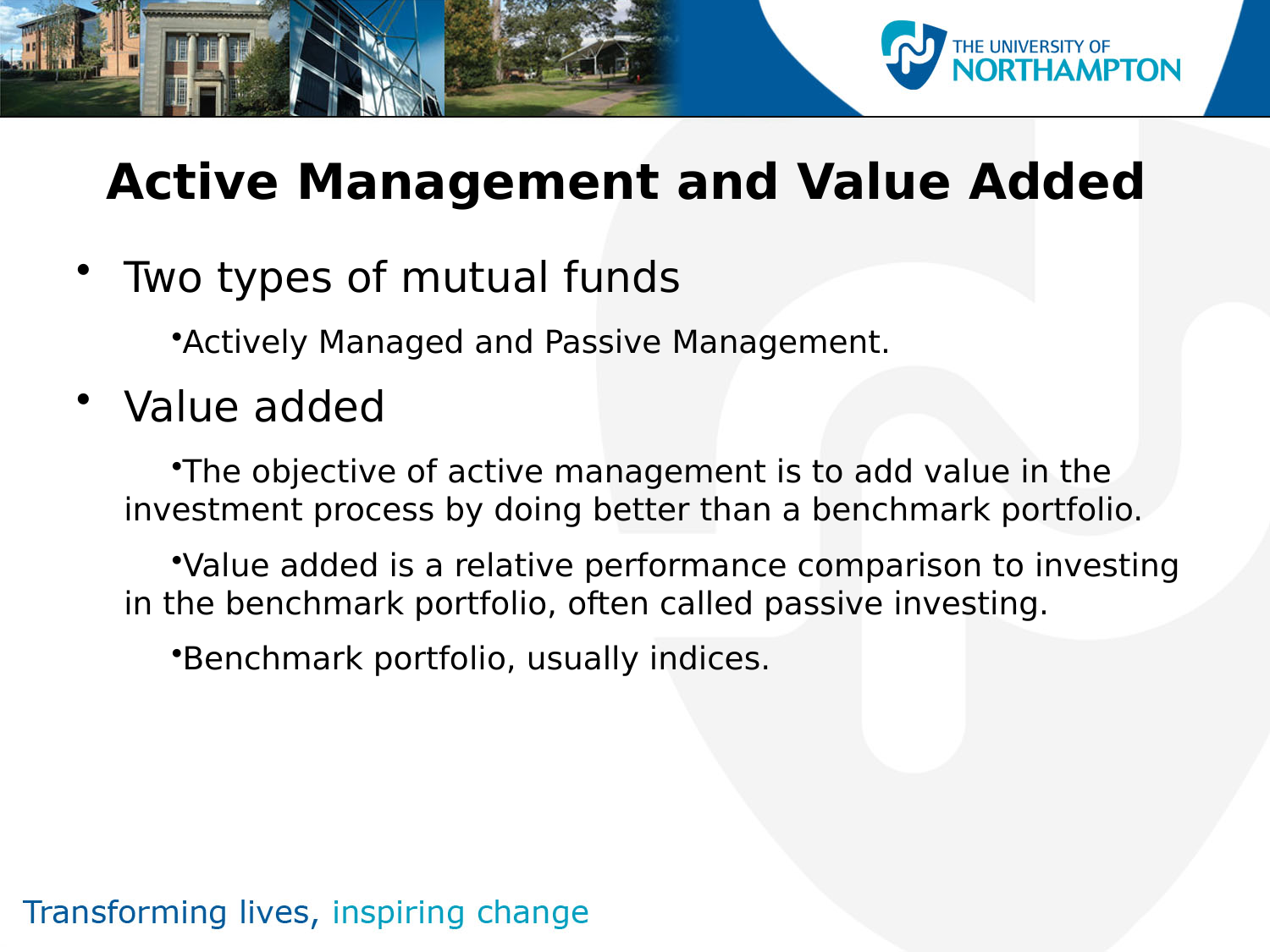

# Active Management and Value Added
Two types of mutual funds
Actively Managed and Passive Management.
Value added
The objective of active management is to add value in the investment process by doing better than a benchmark portfolio.
Value added is a relative performance comparison to investing in the benchmark portfolio, often called passive investing.
Benchmark portfolio, usually indices.